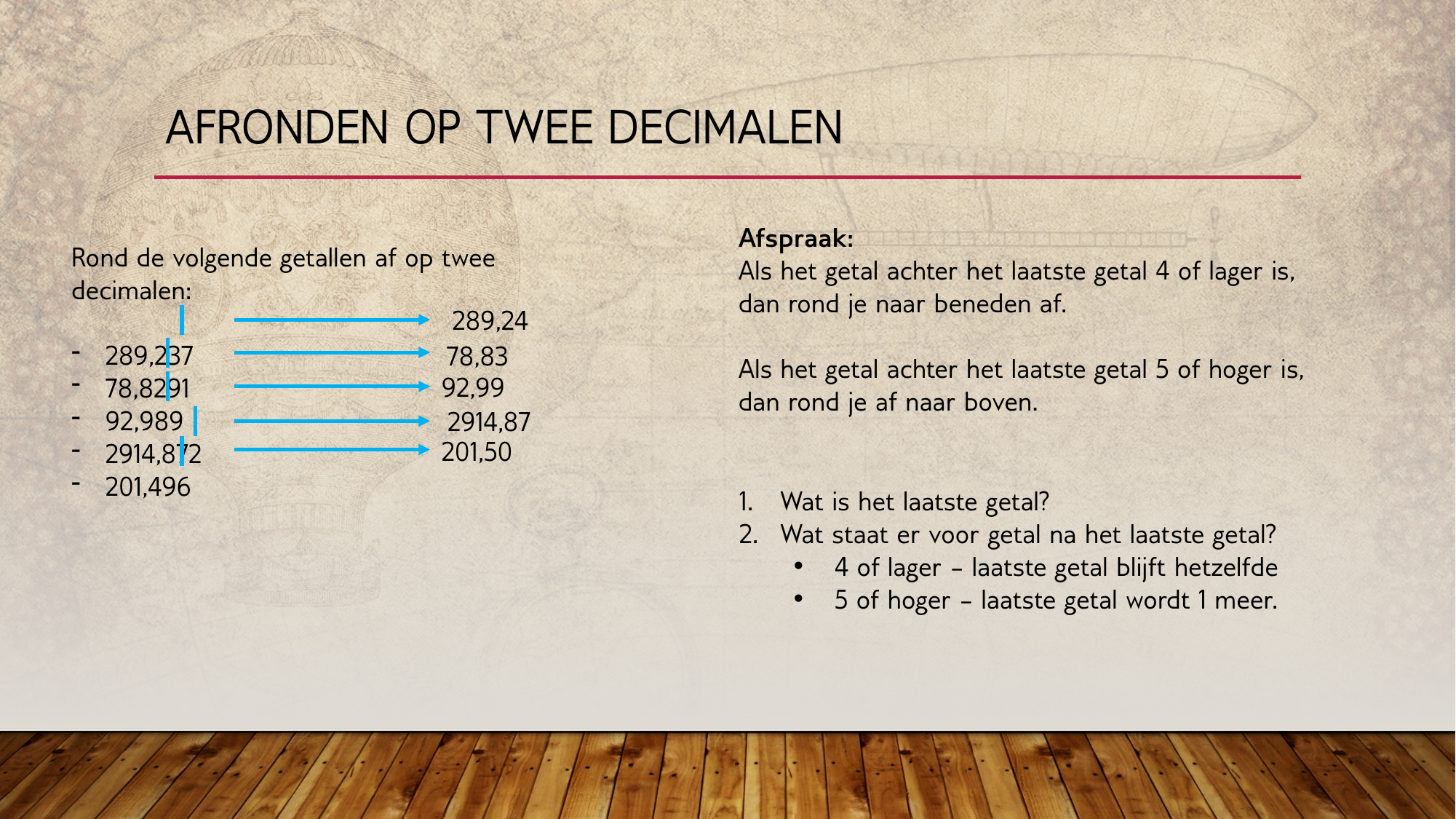

# Afronden op twee decimalen
Afspraak:
Als het getal achter het laatste getal 4 of lager is, dan rond je naar beneden af.

Als het getal achter het laatste getal 5 of hoger is, dan rond je af naar boven.
Rond de volgende getallen af op twee decimalen:

289,237
78,8291
92,989
2914,872
201,496
289,24
78,83
92,99
2914,87
201,50
Wat is het laatste getal?
Wat staat er voor getal na het laatste getal?
4 of lager – laatste getal blijft hetzelfde
5 of hoger – laatste getal wordt 1 meer.